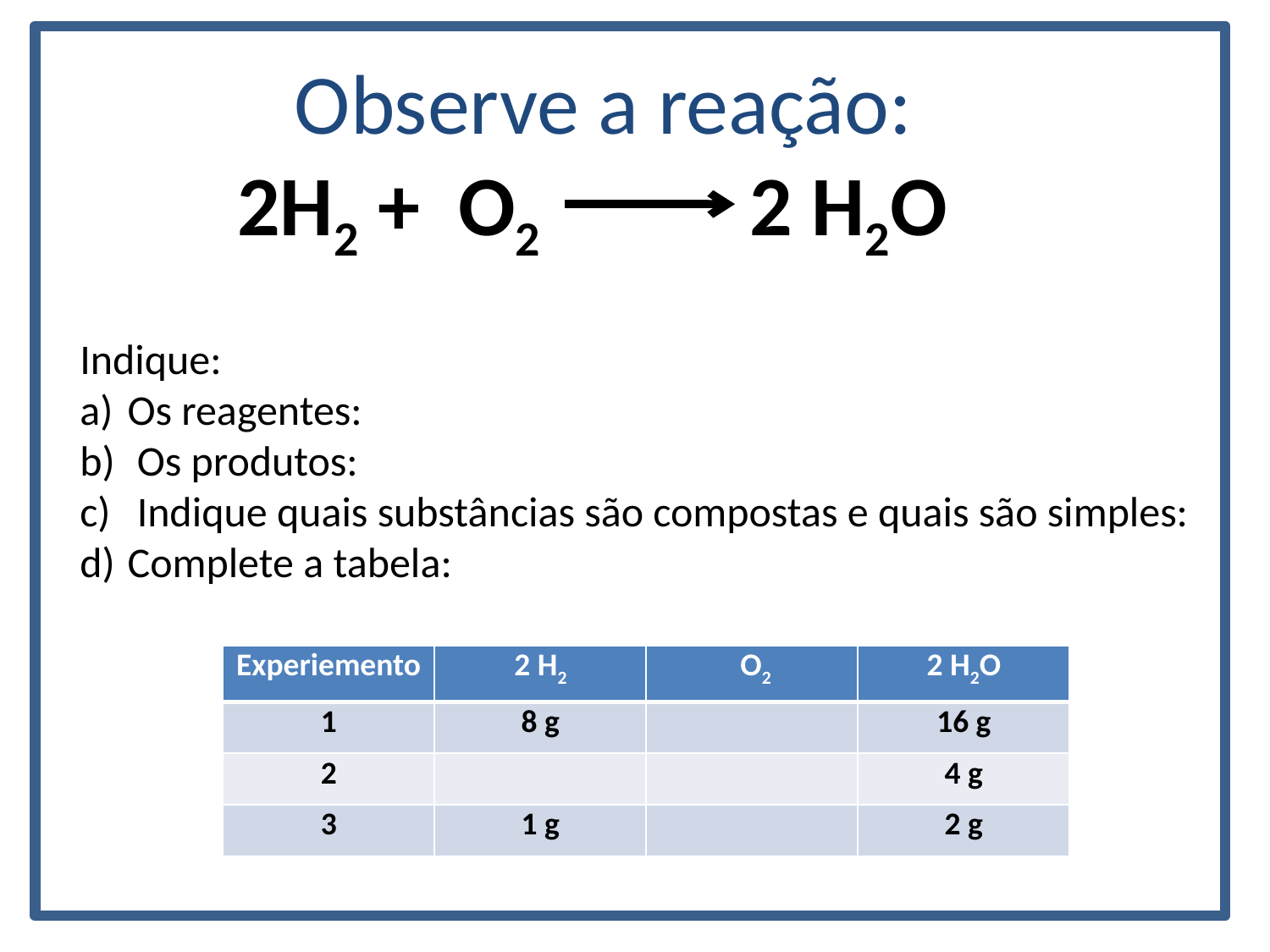

Observe a reação:
2H2 +  O2           2 H2O

Indique:
Os reagentes:
 Os produtos:
 Indique quais substâncias são compostas e quais são simples:
Complete a tabela:
| Experiemento | 2 H2 | O2 | 2 H2O |
| --- | --- | --- | --- |
| 1 | 8 g |  | 16 g |
| 2 |  |  | 4 g |
| 3 | 1 g |  | 2 g |